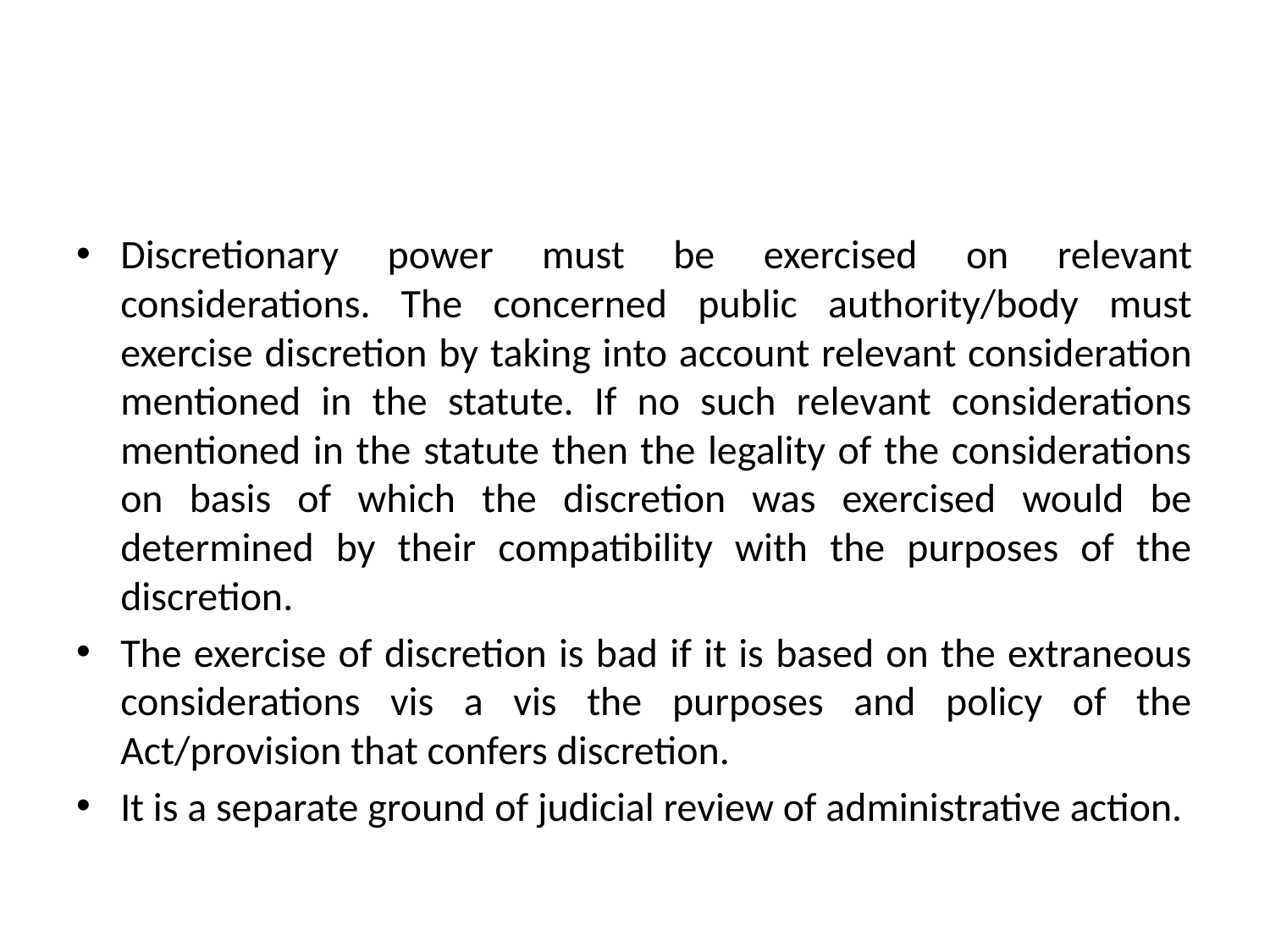

#
Discretionary power must be exercised on relevant considerations. The concerned public authority/body must exercise discretion by taking into account relevant consideration mentioned in the statute. If no such relevant considerations mentioned in the statute then the legality of the considerations on basis of which the discretion was exercised would be determined by their compatibility with the purposes of the discretion.
The exercise of discretion is bad if it is based on the extraneous considerations vis a vis the purposes and policy of the Act/provision that confers discretion.
It is a separate ground of judicial review of administrative action.